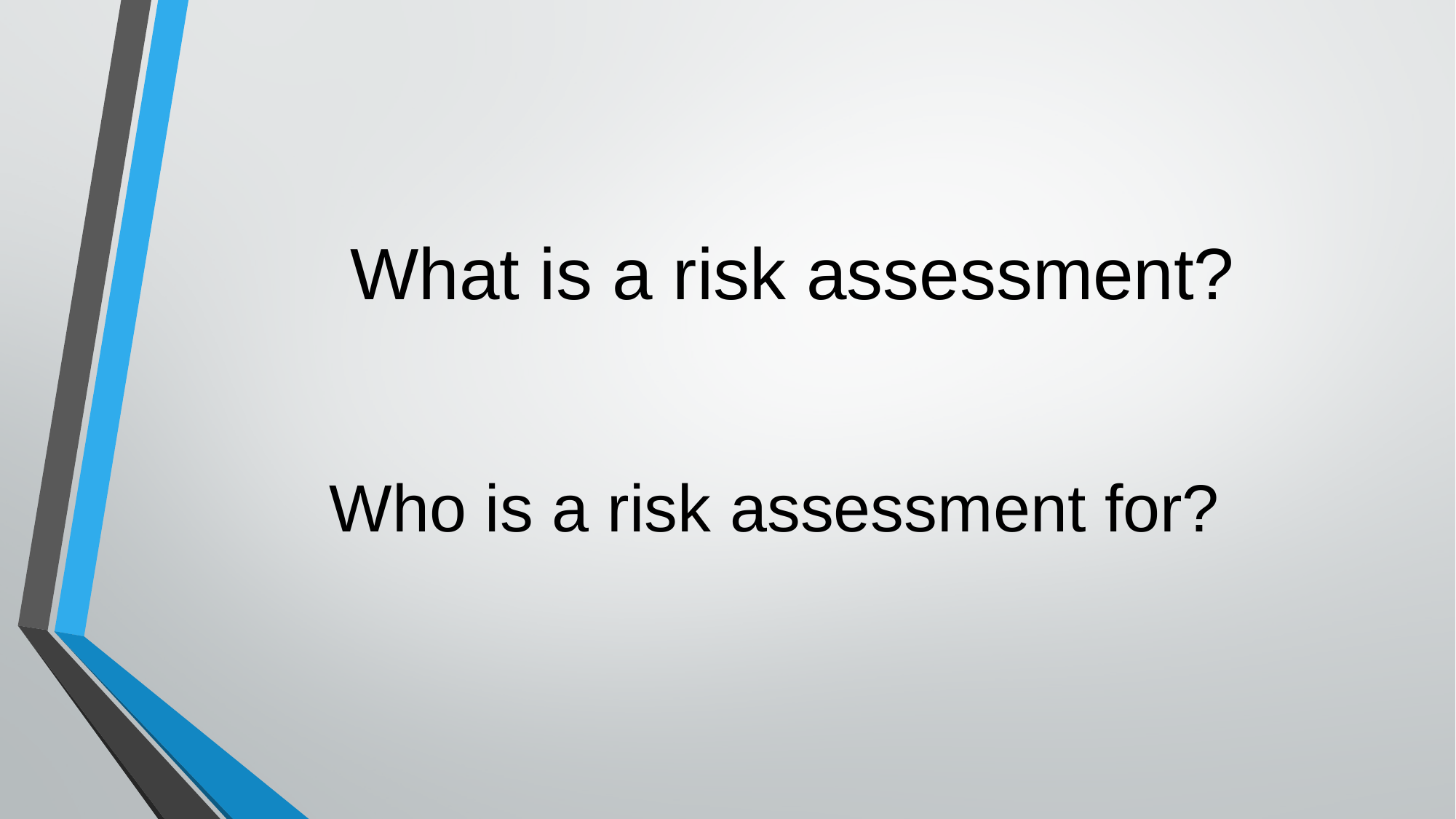

# What is a risk assessment?
Who is a risk assessment for?